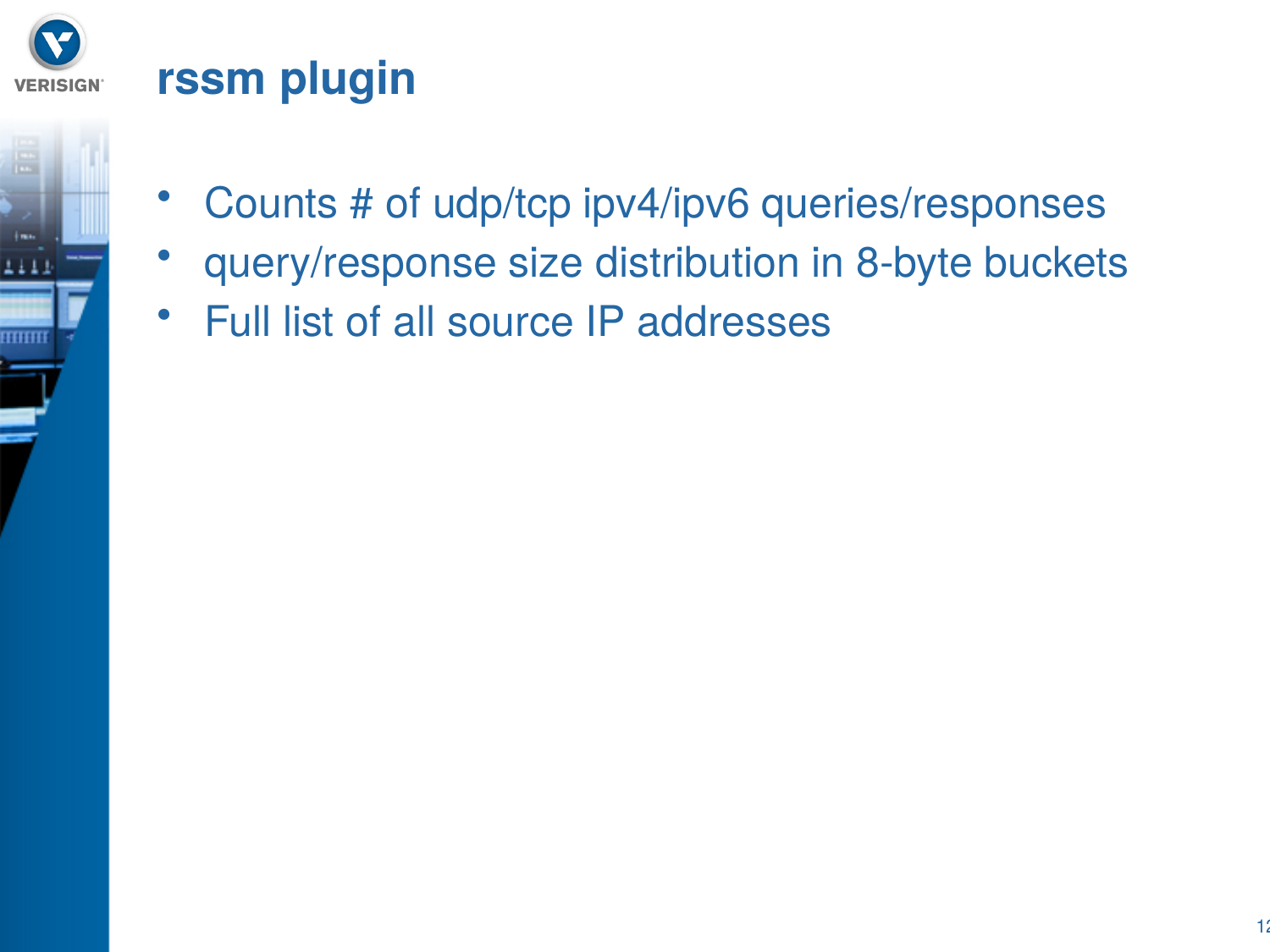

# rssm plugin
Counts # of udp/tcp ipv4/ipv6 queries/responses
query/response size distribution in 8-byte buckets
Full list of all source IP addresses